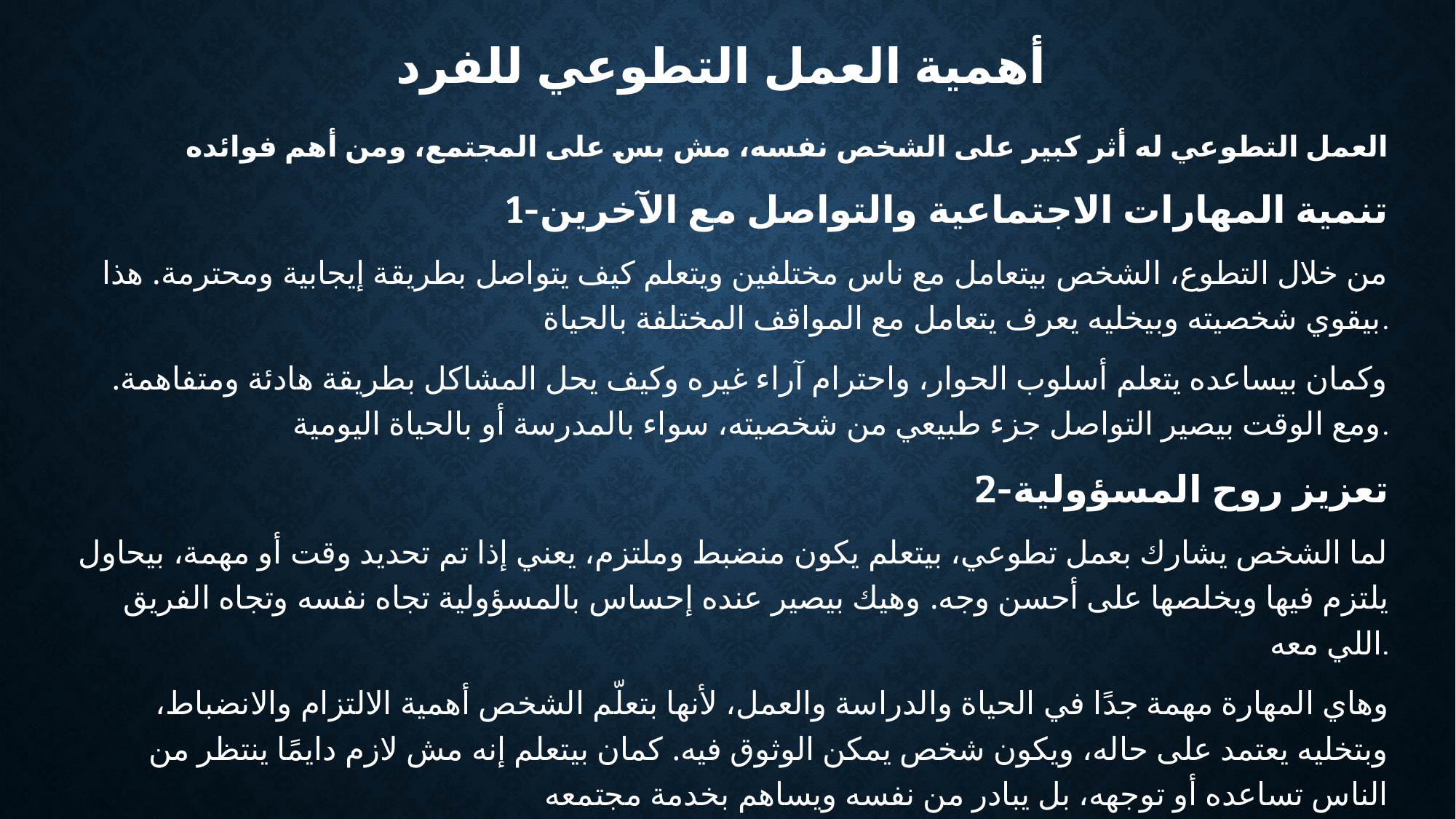

# أهمية العمل التطوعي للفرد
العمل التطوعي له أثر كبير على الشخص نفسه، مش بس على المجتمع، ومن أهم فوائده
1-تنمية المهارات الاجتماعية والتواصل مع الآخرين
من خلال التطوع، الشخص بيتعامل مع ناس مختلفين ويتعلم كيف يتواصل بطريقة إيجابية ومحترمة. هذا بيقوي شخصيته وبيخليه يعرف يتعامل مع المواقف المختلفة بالحياة.
وكمان بيساعده يتعلم أسلوب الحوار، واحترام آراء غيره وكيف يحل المشاكل بطريقة هادئة ومتفاهمة. ومع الوقت بيصير التواصل جزء طبيعي من شخصيته، سواء بالمدرسة أو بالحياة اليومية.
2-تعزيز روح المسؤولية
لما الشخص يشارك بعمل تطوعي، بيتعلم يكون منضبط وملتزم، يعني إذا تم تحديد وقت أو مهمة، بيحاول يلتزم فيها ويخلصها على أحسن وجه. وهيك بيصير عنده إحساس بالمسؤولية تجاه نفسه وتجاه الفريق اللي معه.
وهاي المهارة مهمة جدًا في الحياة والدراسة والعمل، لأنها بتعلّم الشخص أهمية الالتزام والانضباط، وبتخليه يعتمد على حاله، ويكون شخص يمكن الوثوق فيه. كمان بيتعلم إنه مش لازم دايمًا ينتظر من الناس تساعده أو توجهه، بل يبادر من نفسه ويساهم بخدمة مجتمعه